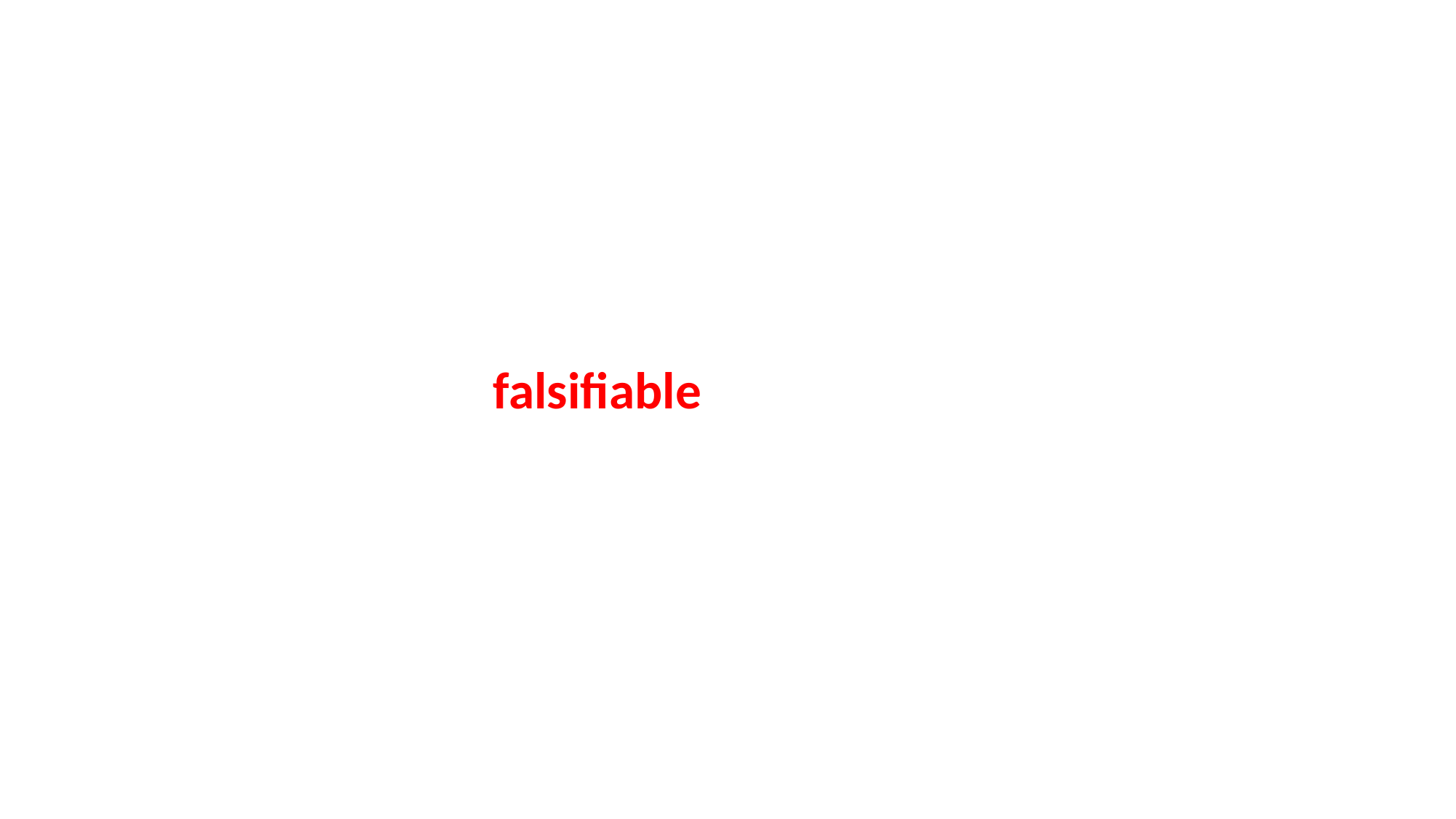

# What makes a hypothesis or theory?
A theory or even a single hypothesis must be falsifiable

A statement is called falsifiable if it is possible to conceive an observation or an argument which proves the statement in question to be false.

In this sense, falsify is synonymous with nullify, meaning not "to commit fraud" but "show to be false".